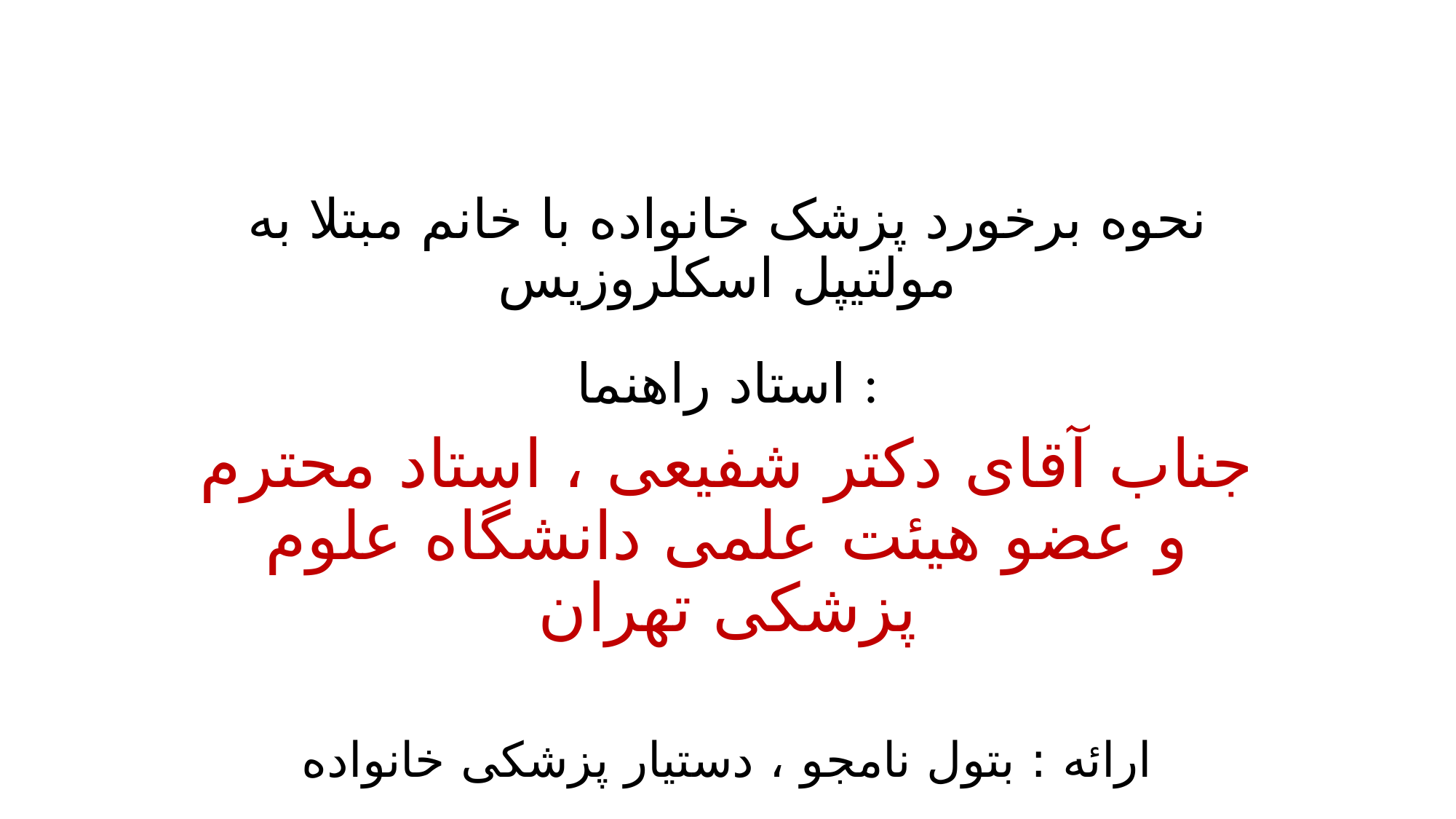

# نحوه برخورد پزشک خانواده با خانم مبتلا به مولتیپل اسکلروزیس
استاد راهنما :
جناب آقای دکتر شفیعی ، استاد محترم و عضو هیئت علمی دانشگاه علوم پزشکی تهران

ارائه : بتول نامجو ، دستیار پزشکی خانواده